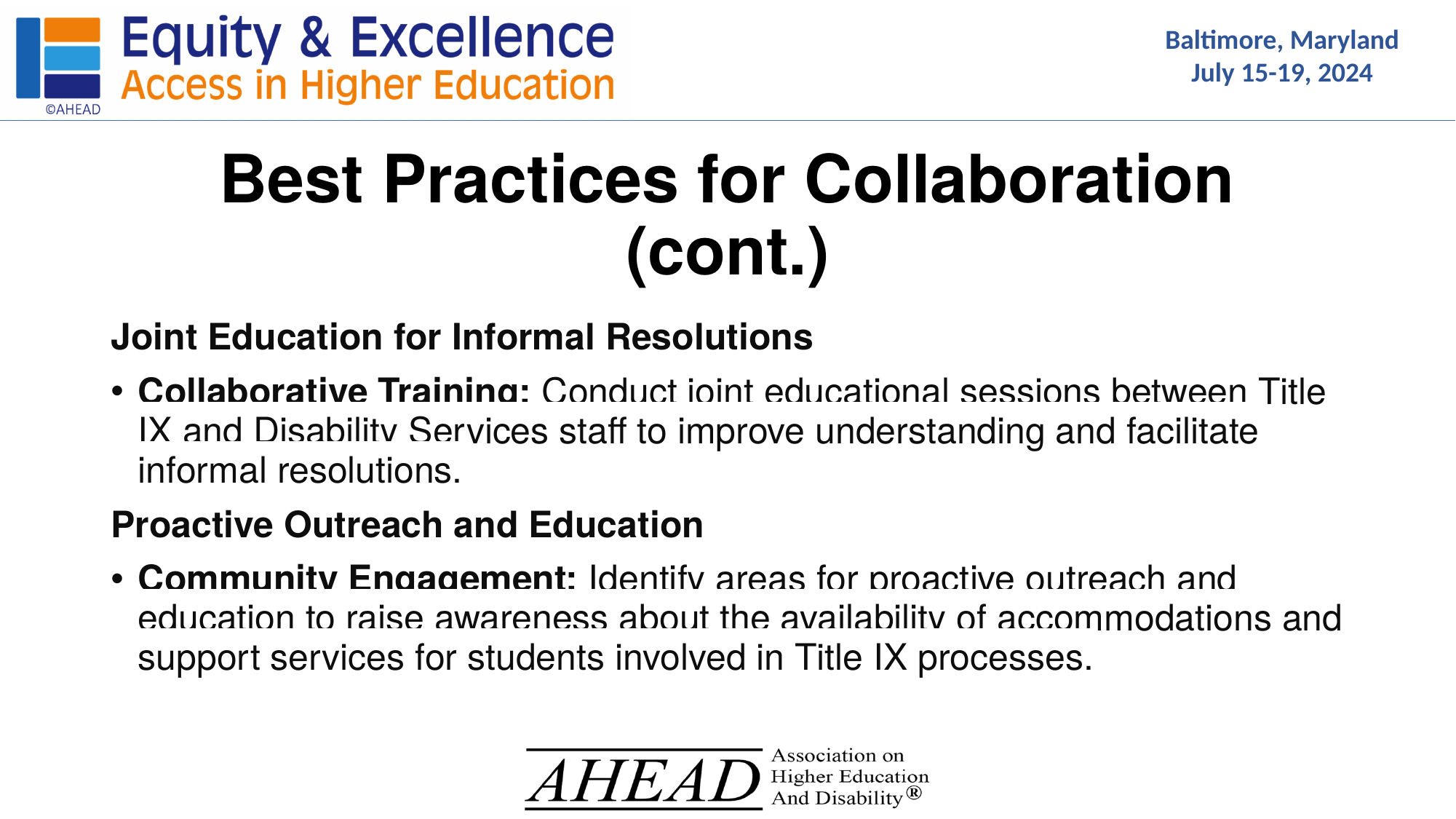

# Best Practices for Collaboration (cont.)
Joint Education for Informal Resolutions
Collaborative Training: Conduct joint educational sessions between Title IX and Disability Services staff to improve understanding and facilitate informal resolutions.
Proactive Outreach and Education
Community Engagement: Identify areas for proactive outreach and education to raise awareness about the availability of accommodations and support services for students involved in Title IX processes.